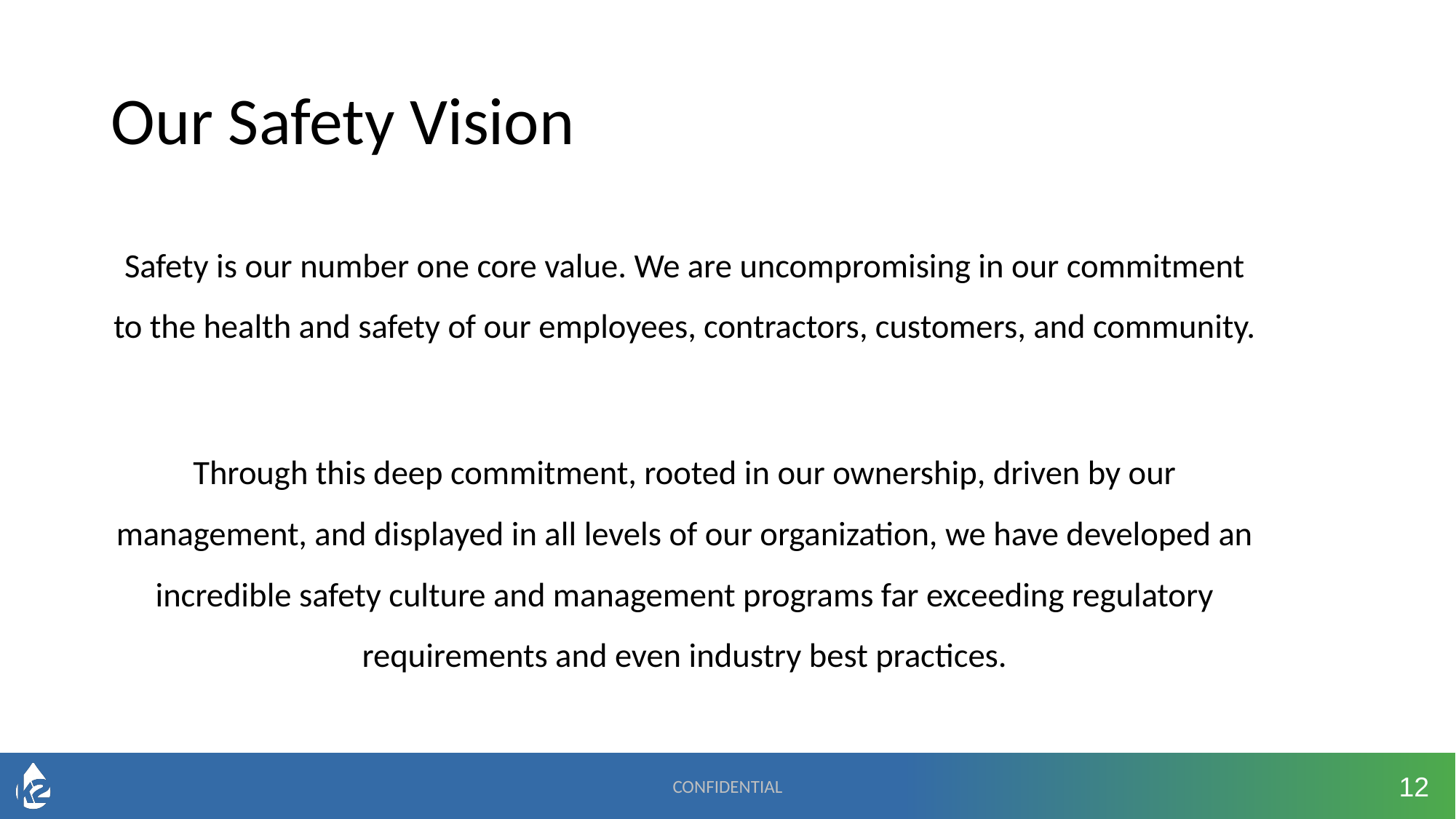

# Our Safety Vision
Safety is our number one core value. We are uncompromising in our commitment to the health and safety of our employees, contractors, customers, and community.

Through this deep commitment, rooted in our ownership, driven by our management, and displayed in all levels of our organization, we have developed an incredible safety culture and management programs far exceeding regulatory requirements and even industry best practices.

12